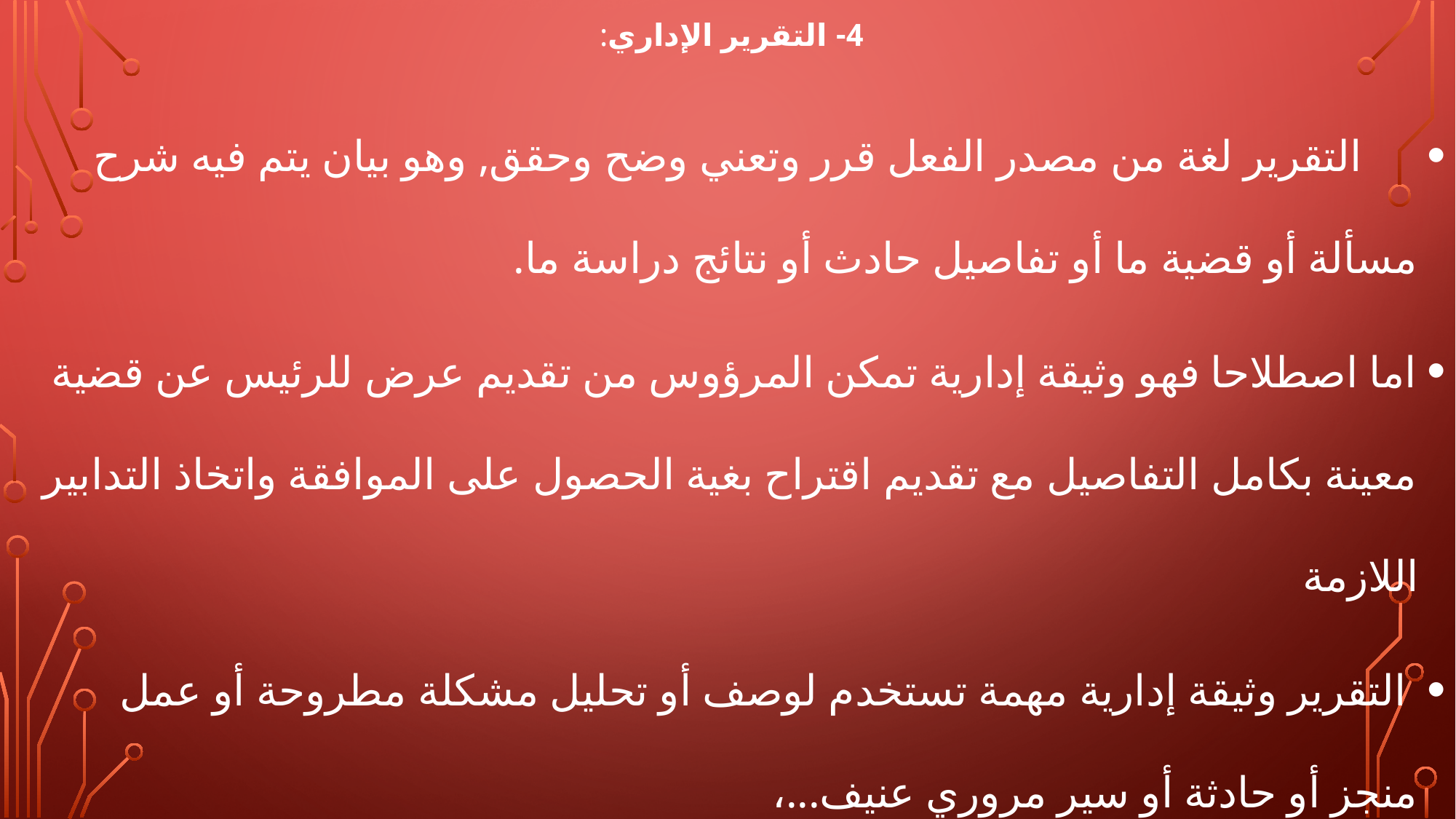

# 4- التقرير الإداري:
     التقرير لغة من مصدر الفعل قرر وتعني وضح وحقق, وهو بيان يتم فيه شرح مسألة أو قضية ما أو تفاصيل حادث أو نتائج دراسة ما.
اما اصطلاحا فهو وثيقة إدارية تمكن المرؤوس من تقديم عرض للرئيس عن قضية معينة بكامل التفاصيل مع تقديم اقتراح بغية الحصول على الموافقة واتخاذ التدابير اللازمة
 التقرير وثيقة إدارية مهمة تستخدم لوصف أو تحليل مشكلة مطروحة أو عمل منجز أو حادثة أو سير مروري عنيف...،